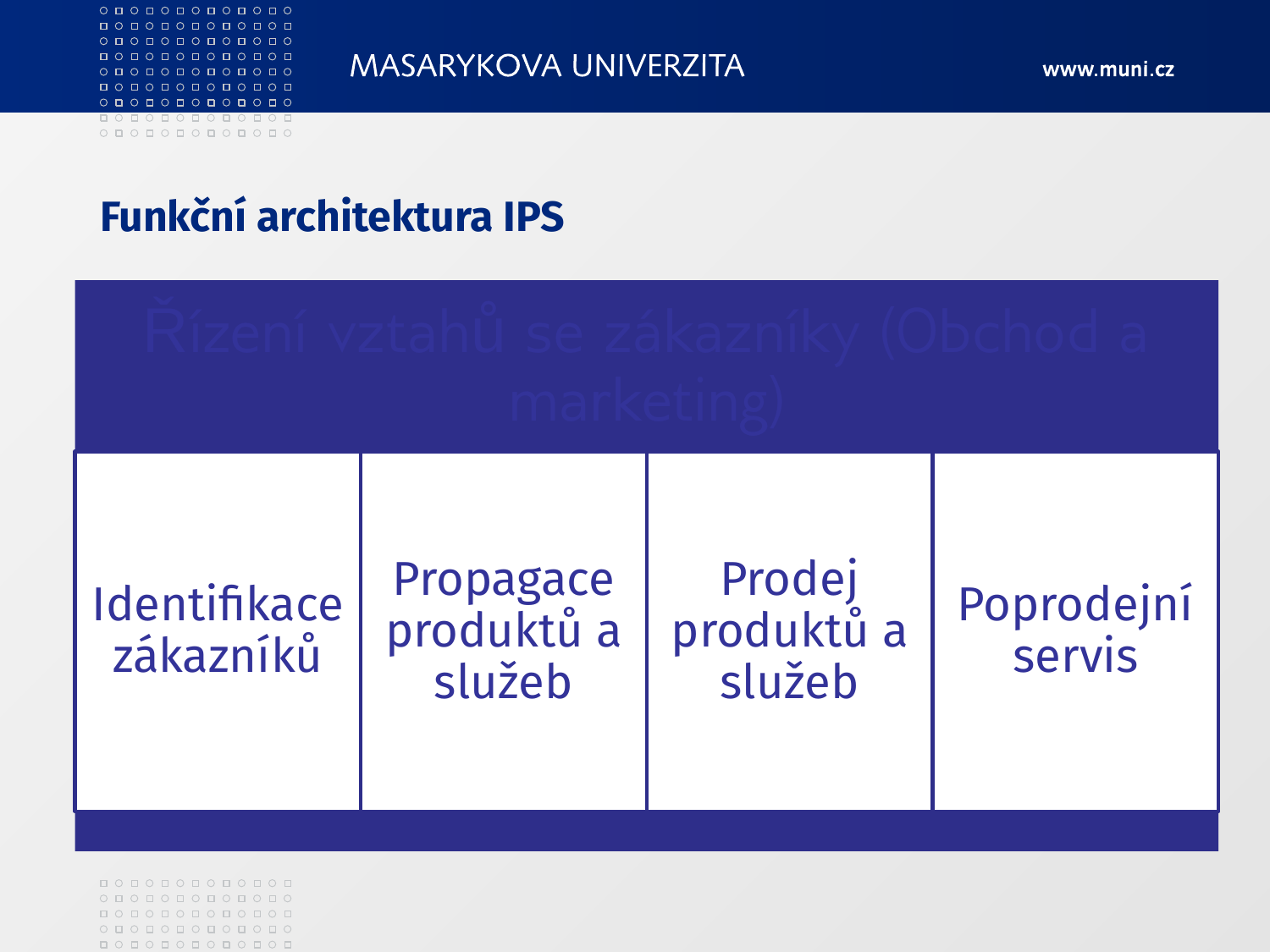

# Funkční architektura IPS
Řízení vztahů se zákazníky (Obchod a marketing)
Identifikace zákazníků
Propagace produktů a služeb
Prodej produktů a služeb
Poprodejní servis